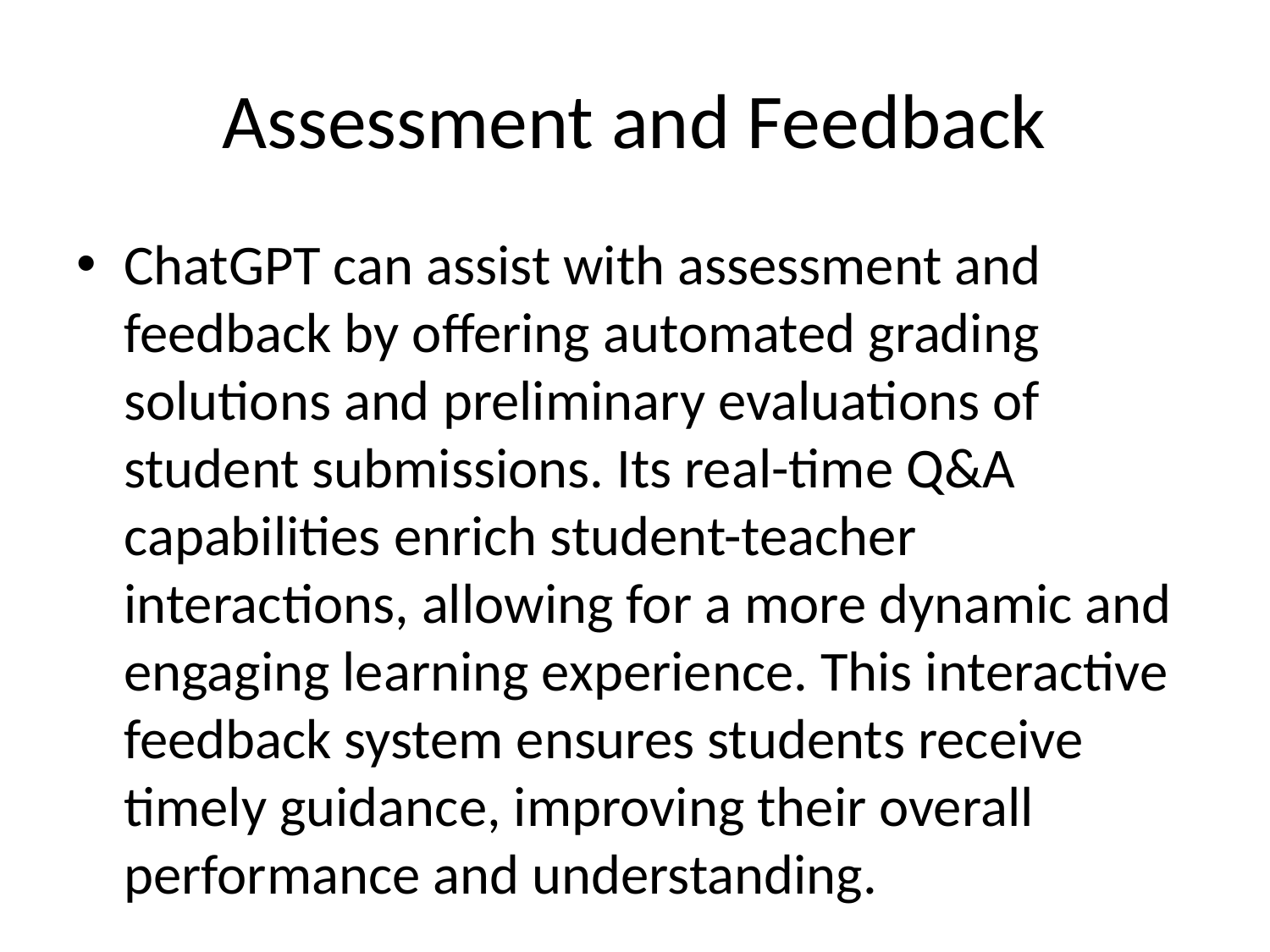

# Assessment and Feedback
ChatGPT can assist with assessment and feedback by offering automated grading solutions and preliminary evaluations of student submissions. Its real-time Q&A capabilities enrich student-teacher interactions, allowing for a more dynamic and engaging learning experience. This interactive feedback system ensures students receive timely guidance, improving their overall performance and understanding.